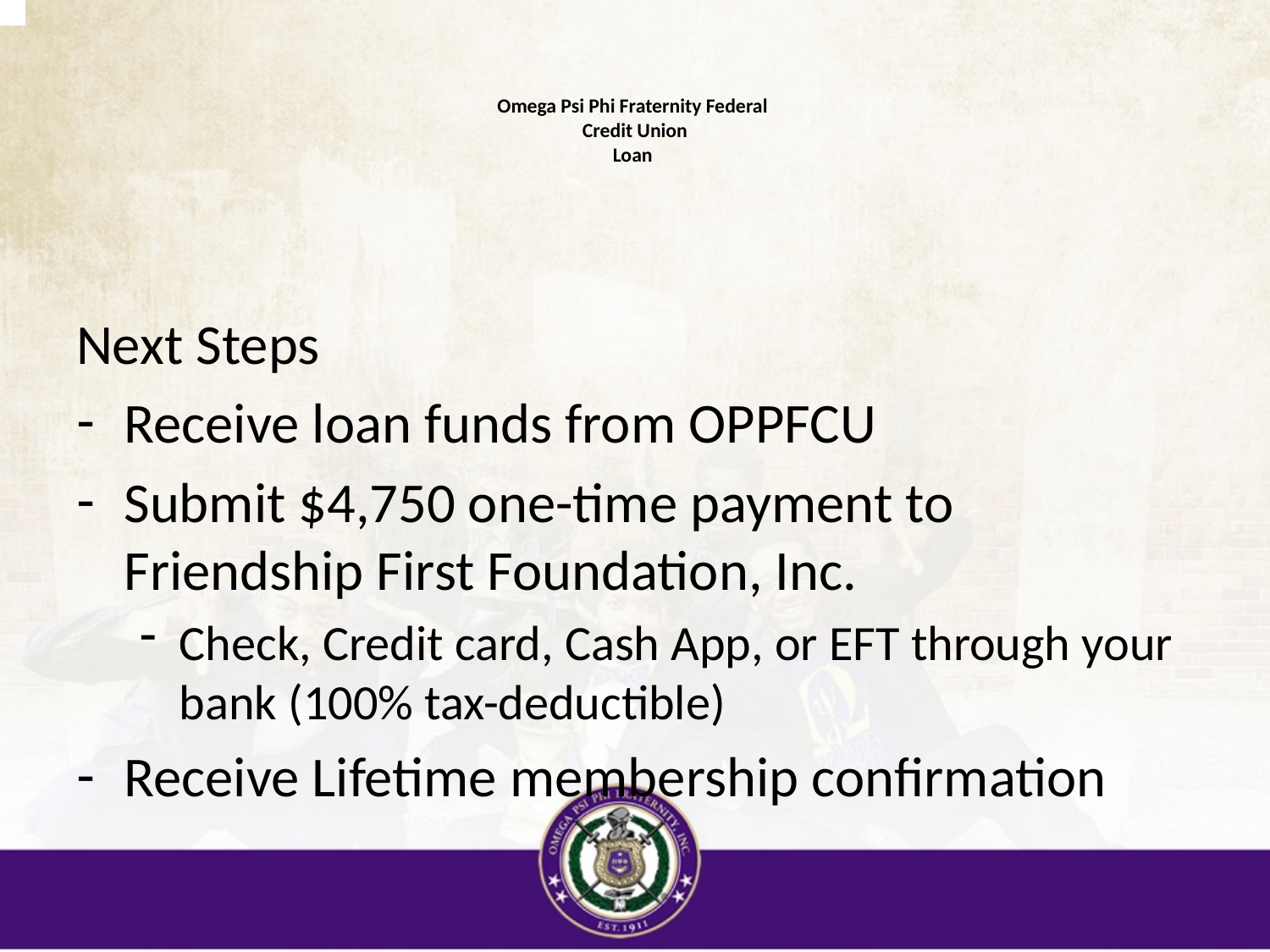

# Omega Psi Phi Fraternity Federal Credit Union Loan

Next Steps
Receive loan funds from OPPFCU
Submit $4,750 one-time payment to Friendship First Foundation, Inc.
Check, Credit card, Cash App, or EFT through your bank (100% tax-deductible)
Receive Lifetime membership confirmation